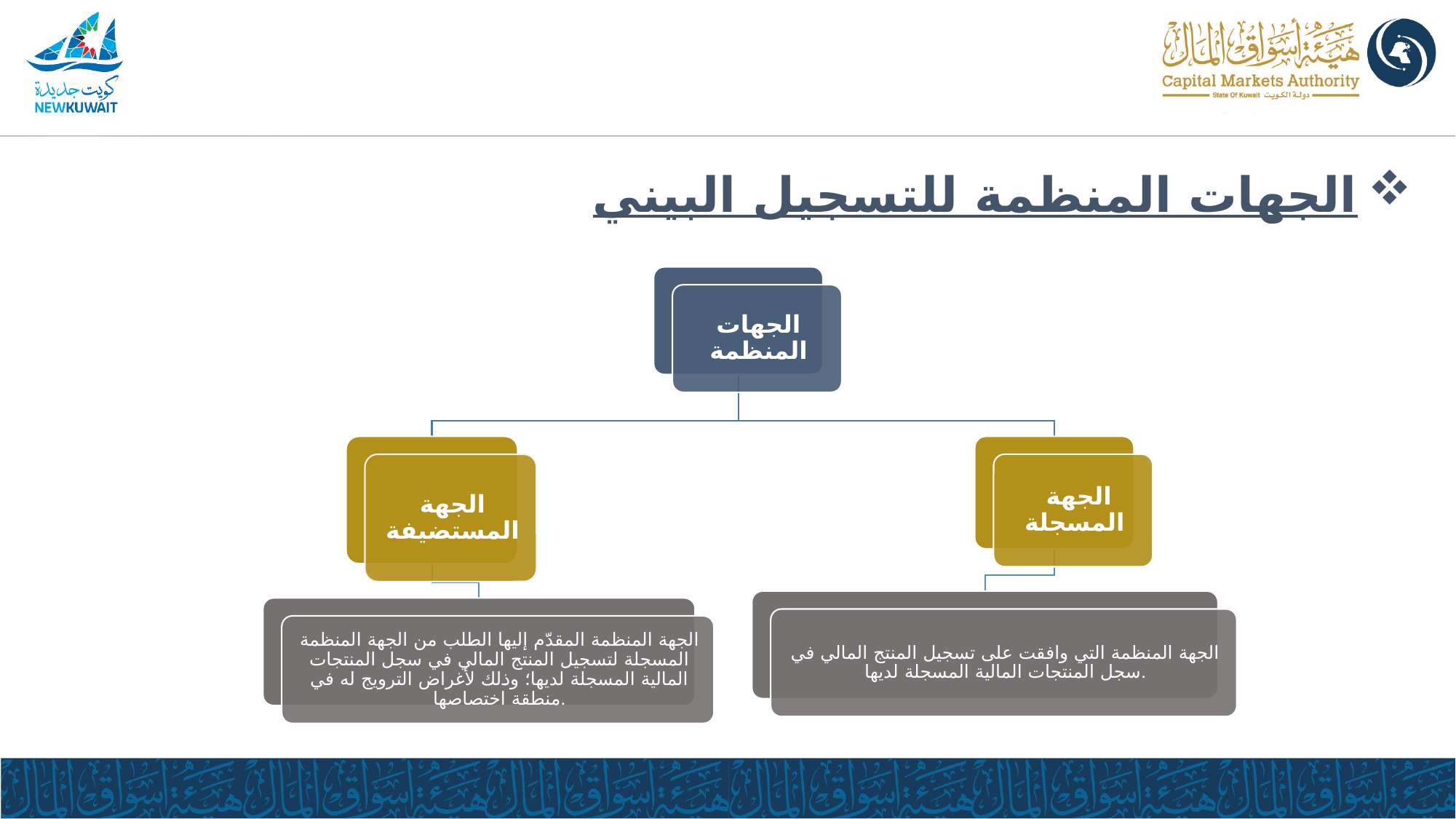

# الجهات المنظمة للتسجيل البيني
الجهات المنظمة
الجهة المستضيفة
الجهة المنظمة المقدّم إليها الطلب من الجهة المنظمة المسجلة لتسجيل المنتج المالي في سجل المنتجات المالية المسجلة لديها؛ وذلك لأغراض الترويج له في منطقة اختصاصها.
الجهة
المسجلة
الجهة المنظمة التي وافقت على تسجيل المنتج المالي في سجل المنتجات المالية المسجلة لديها.